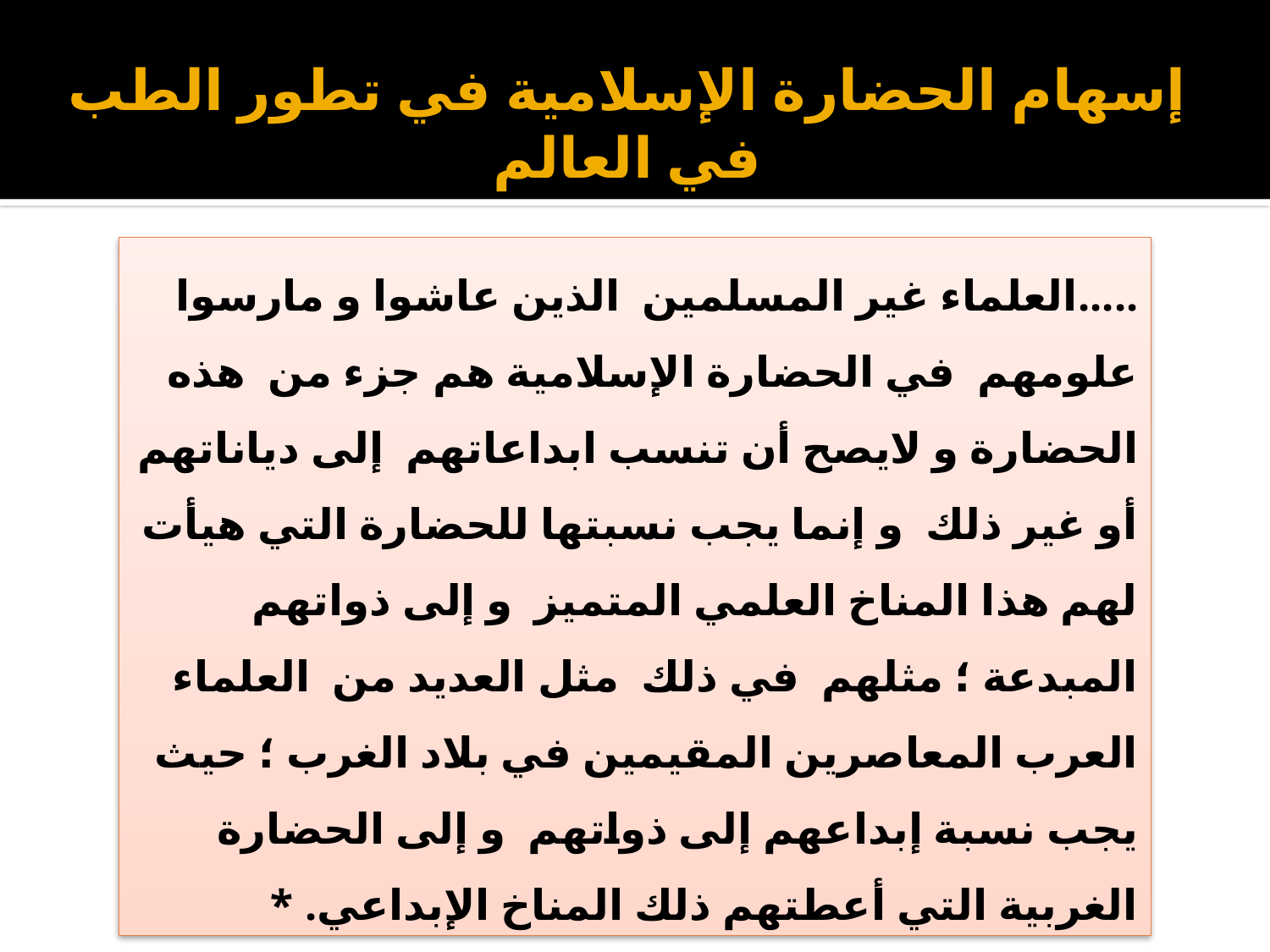

# إسهام الحضارة الإسلامية في تطور الطب في العالم
.....العلماء غير المسلمين  الذين عاشوا و مارسوا علومهم  في الحضارة الإسلامية هم جزء من  هذه الحضارة و لايصح أن تنسب ابداعاتهم  إلى دياناتهم أو غير ذلك  و إنما يجب نسبتها للحضارة التي هيأت لهم هذا المناخ العلمي المتميز  و إلى ذواتهم  المبدعة ؛ مثلهم  في ذلك  مثل العديد من  العلماء العرب المعاصرين المقيمين في بلاد الغرب ؛ حيث يجب نسبة إبداعهم إلى ذواتهم  و إلى الحضارة الغربية التي أعطتهم ذلك المناخ الإبداعي. *
* طارق الحبيب. العلاج النفسي و العلاج بالقرآن  . إصدارات  إتحاد الأطباء النفسانيين العرب. 2007